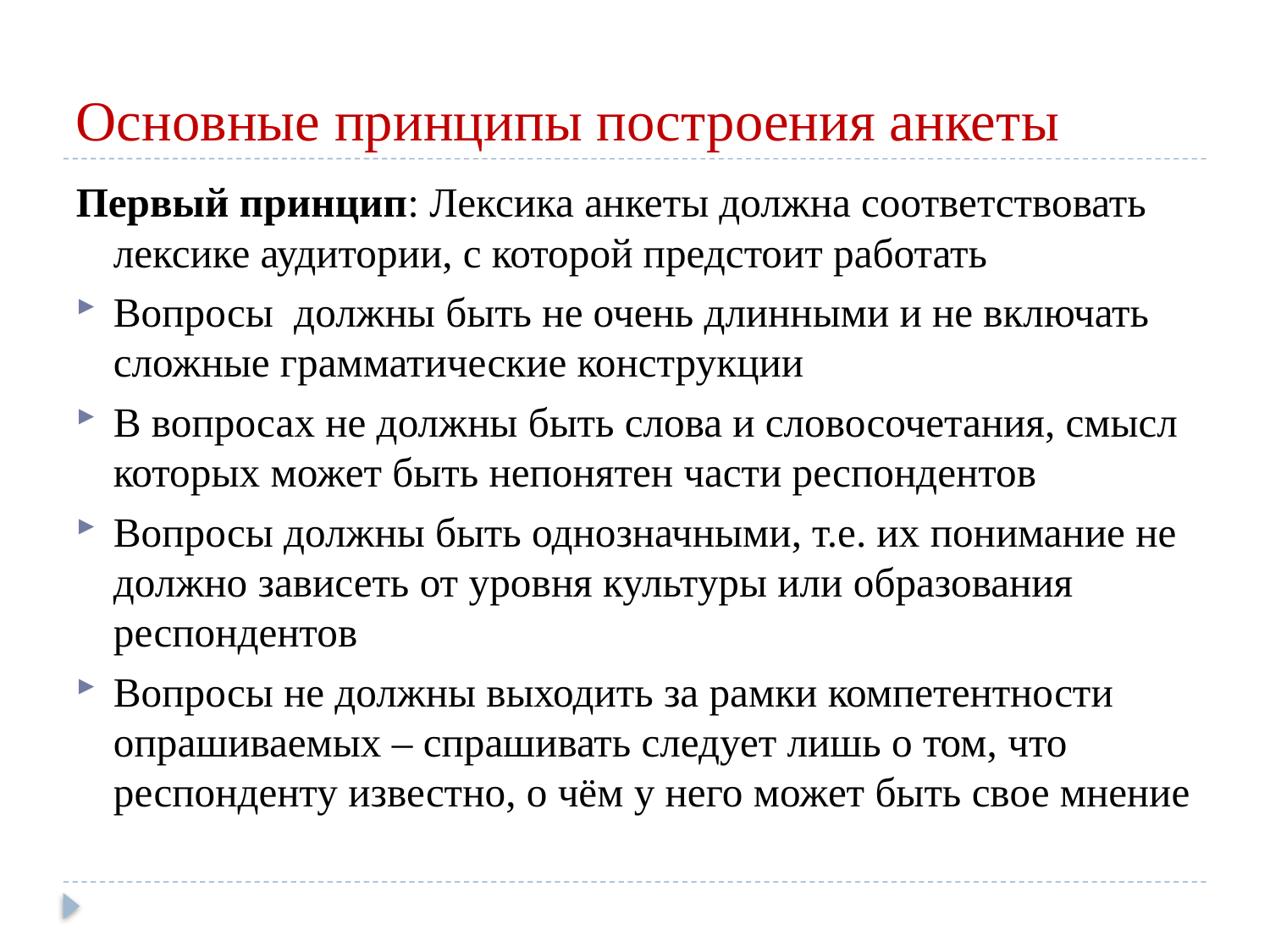

# Основные принципы построения анкеты
Первый принцип: Лексика анкеты должна соответствовать лексике аудитории, с которой предстоит работать
Вопросы  должны быть не очень длинными и не включать сложные грамматические конструкции
В вопросах не должны быть слова и словосочетания, смысл которых может быть непонятен части респондентов
Вопросы должны быть однозначными, т.е. их понимание не должно зависеть от уровня культуры или образования респондентов
Вопросы не должны выходить за рамки компетентности опрашиваемых – спрашивать следует лишь о том, что респонденту известно, о чём у него может быть свое мнение